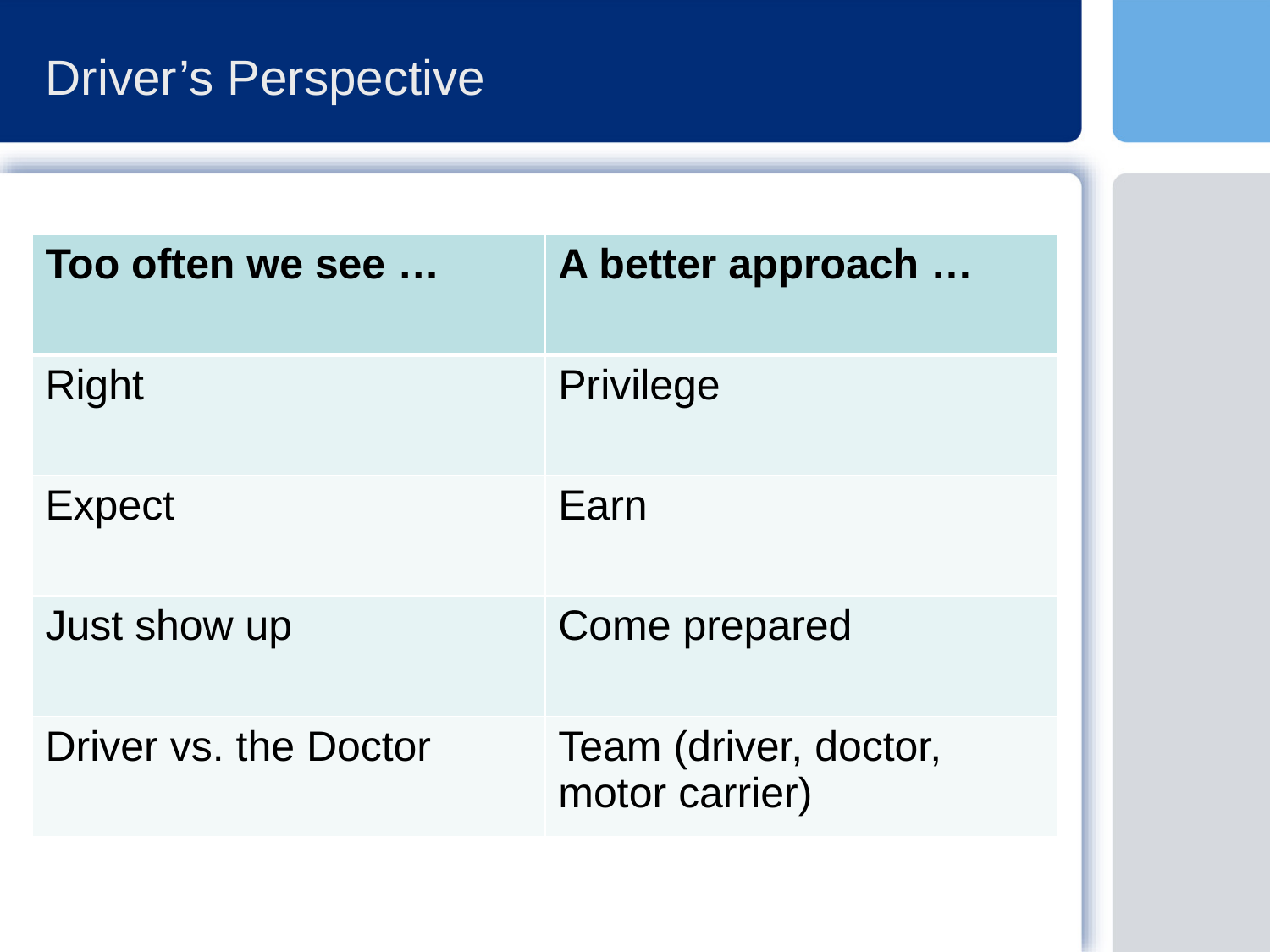

# Driver’s Perspective
| Too often we see … | A better approach … |
| --- | --- |
| Right | Privilege |
| Expect | Earn |
| Just show up | Come prepared |
| Driver vs. the Doctor | Team (driver, doctor, motor carrier) |